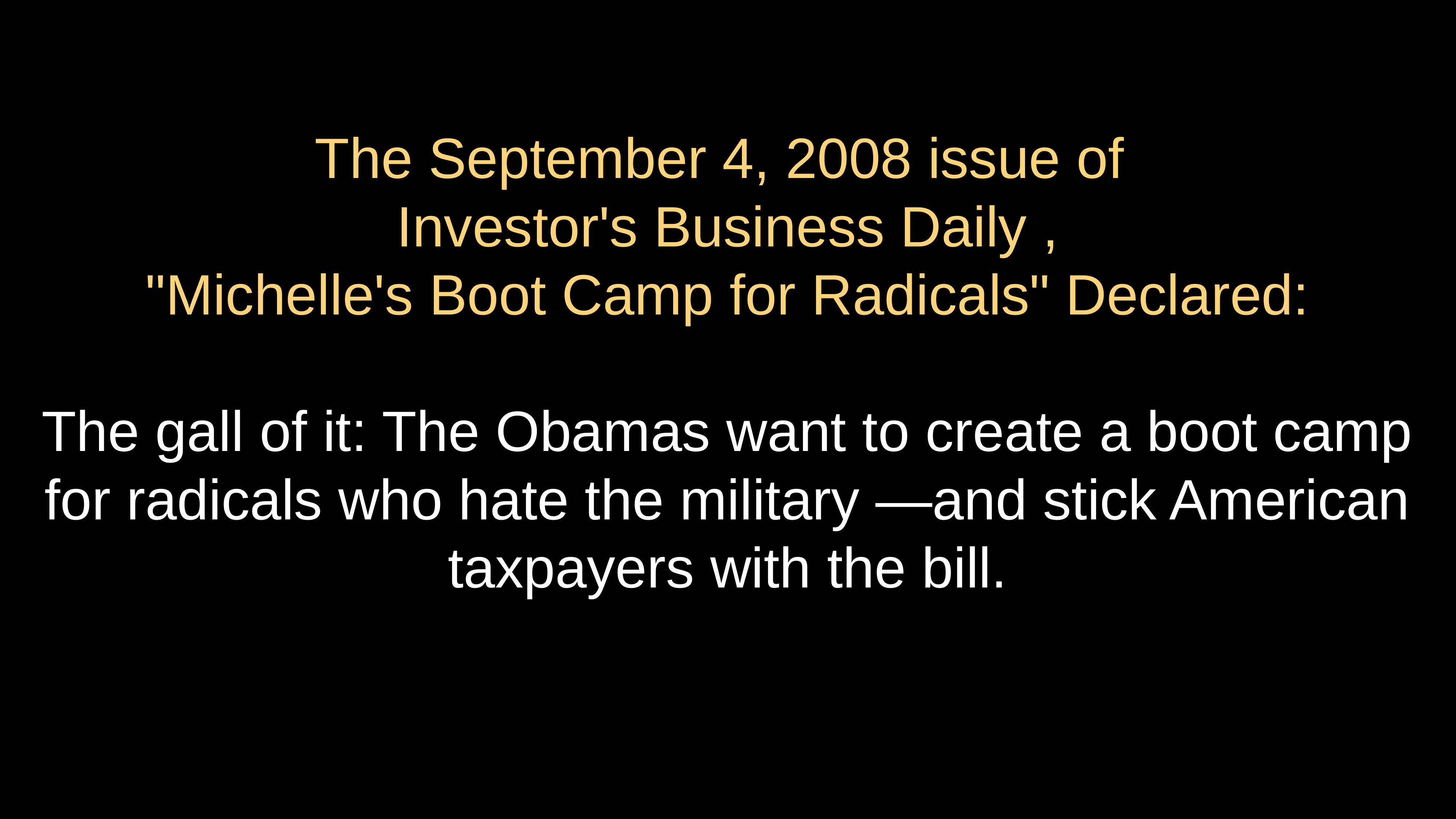

# The September 4, 2008 issue of Investor's Business Daily , "Michelle's Boot Camp for Radicals" Declared:

The gall of it: The Obamas want to create a boot camp for radicals who hate the military —and stick American taxpayers with the bill.